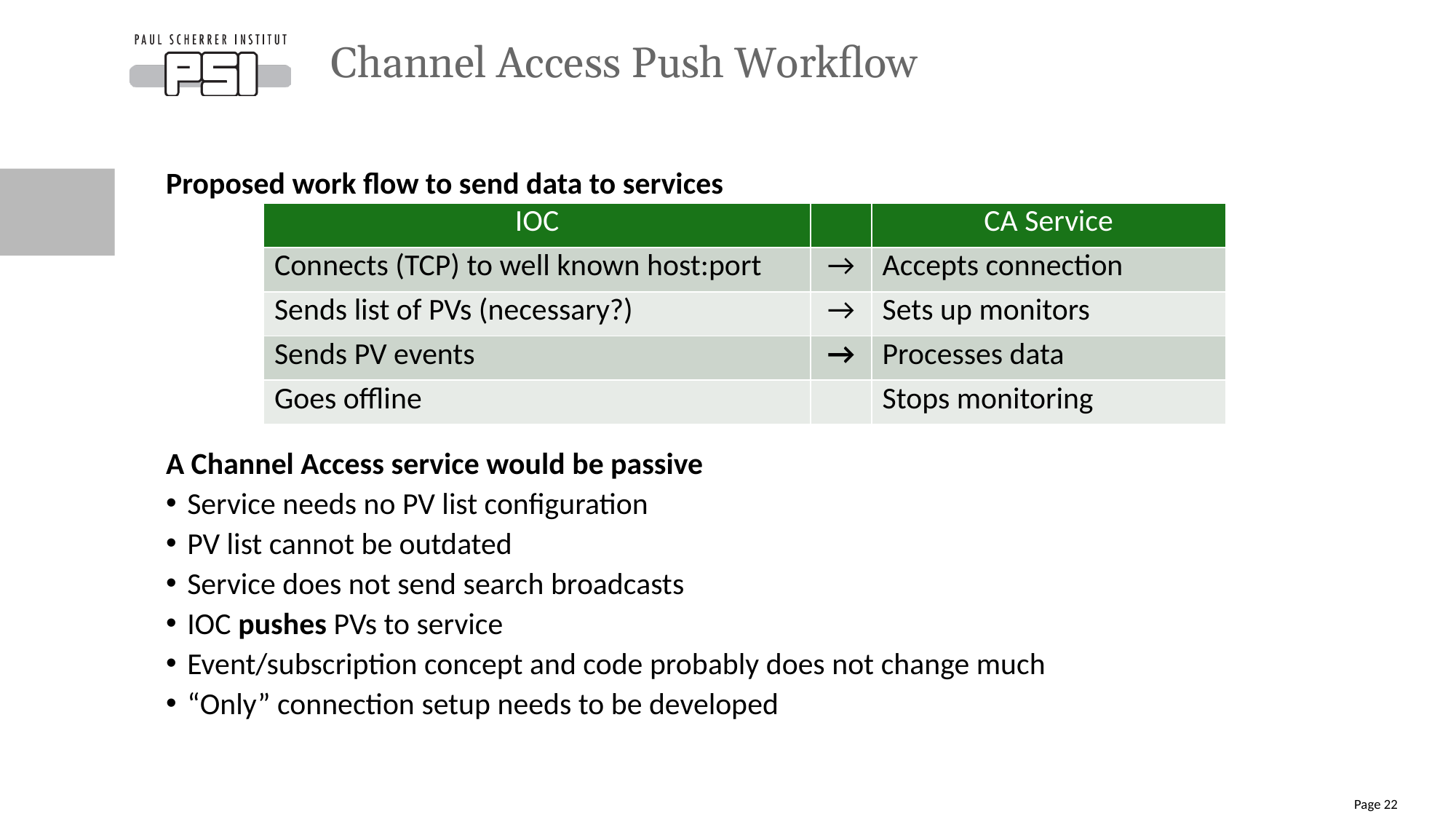

# Channel Access Push Workflow
Proposed work flow to send data to services

A Channel Access service would be passive
Service needs no PV list configuration
PV list cannot be outdated
Service does not send search broadcasts
IOC pushes PVs to service
Event/subscription concept and code probably does not change much
“Only” connection setup needs to be developed
| IOC |  | CA Service |
| --- | --- | --- |
| Connects (TCP) to well known host:port | → | Accepts connection |
| Sends list of PVs (necessary?) | → | Sets up monitors |
| Sends PV events | → | Processes data |
| Goes offline |  | Stops monitoring |
Page 22